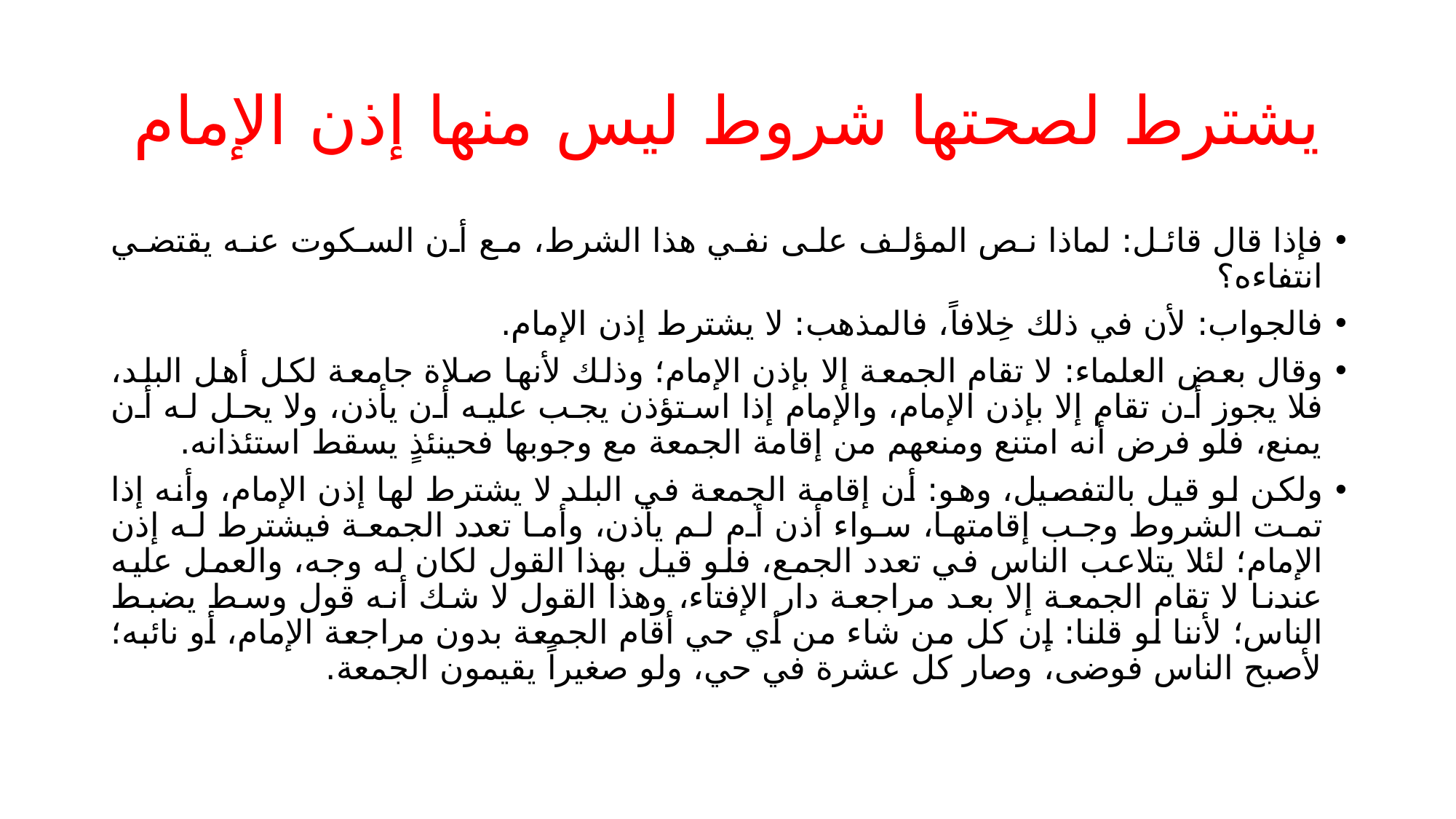

# يشترط لصحتها شروط ليس منها إذن الإمام
فإذا قال قائل: لماذا نص المؤلف على نفي هذا الشرط، مع أن السكوت عنه يقتضي انتفاءه؟
فالجواب: لأن في ذلك خِلافاً، فالمذهب: لا يشترط إذن الإمام.
وقال بعض العلماء: لا تقام الجمعة إلا بإذن الإمام؛ وذلك لأنها صلاة جامعة لكل أهل البلد، فلا يجوز أن تقام إلا بإذن الإمام، والإمام إذا استؤذن يجب عليه أن يأذن، ولا يحل له أن يمنع، فلو فرض أنه امتنع ومنعهم من إقامة الجمعة مع وجوبها فحينئذٍ يسقط استئذانه.
ولكن لو قيل بالتفصيل، وهو: أن إقامة الجمعة في البلد لا يشترط لها إذن الإمام، وأنه إذا تمت الشروط وجب إقامتها، سواء أذن أم لم يأذن، وأما تعدد الجمعة فيشترط له إذن الإمام؛ لئلا يتلاعب الناس في تعدد الجمع، فلو قيل بهذا القول لكان له وجه، والعمل عليه عندنا لا تقام الجمعة إلا بعد مراجعة دار الإفتاء، وهذا القول لا شك أنه قول وسط يضبط الناس؛ لأننا لو قلنا: إن كل من شاء من أي حي أقام الجمعة بدون مراجعة الإمام، أو نائبه؛ لأصبح الناس فوضى، وصار كل عشرة في حي، ولو صغيراً يقيمون الجمعة.